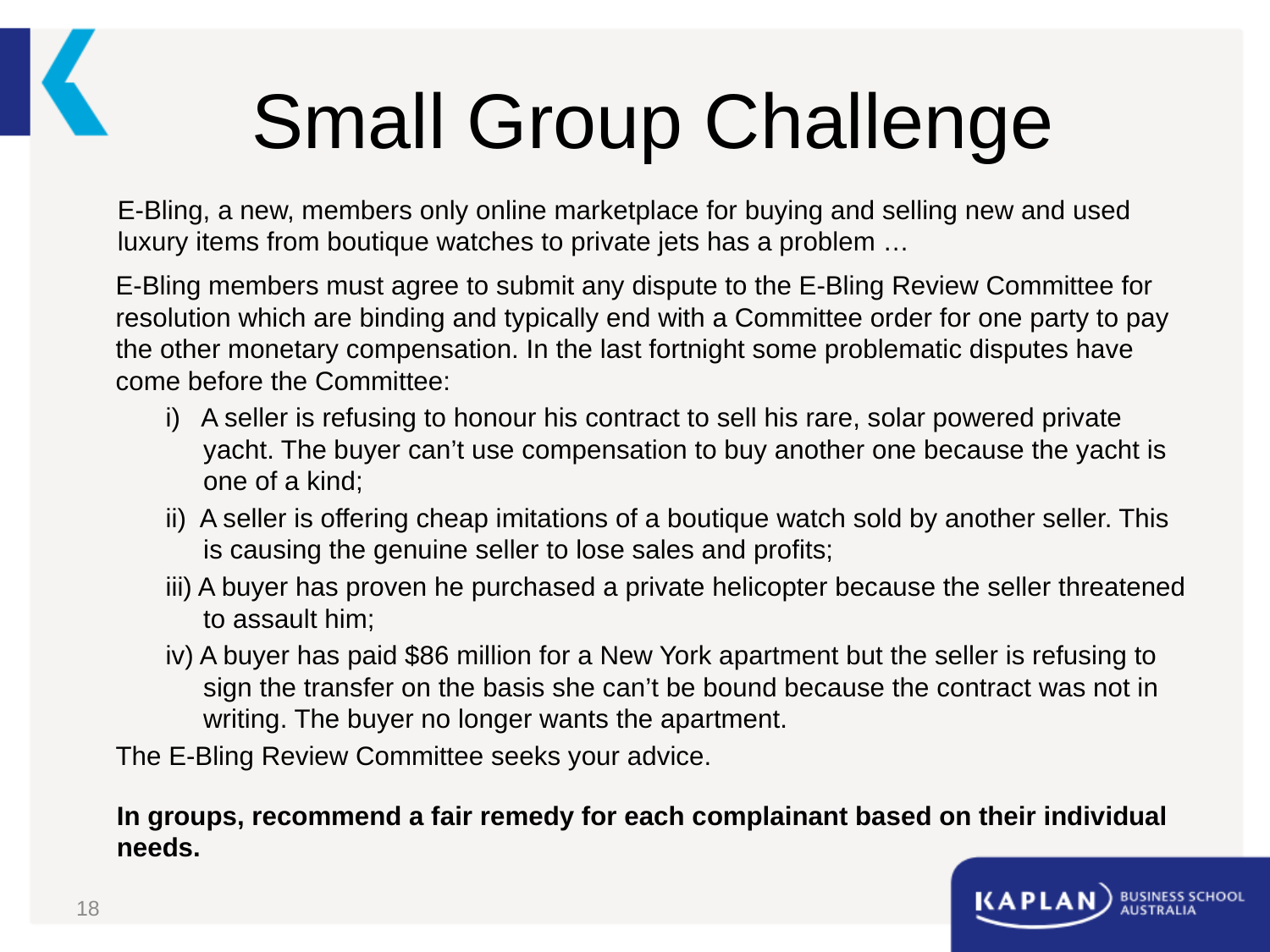

# Small Group Challenge
E-Bling, a new, members only online marketplace for buying and selling new and used luxury items from boutique watches to private jets has a problem …
E-Bling members must agree to submit any dispute to the E-Bling Review Committee for resolution which are binding and typically end with a Committee order for one party to pay the other monetary compensation. In the last fortnight some problematic disputes have come before the Committee:
i)   A seller is refusing to honour his contract to sell his rare, solar powered private yacht. The buyer can’t use compensation to buy another one because the yacht is one of a kind;
ii)  A seller is offering cheap imitations of a boutique watch sold by another seller. This is causing the genuine seller to lose sales and profits;
iii) A buyer has proven he purchased a private helicopter because the seller threatened to assault him;
iv) A buyer has paid $86 million for a New York apartment but the seller is refusing to sign the transfer on the basis she can’t be bound because the contract was not in writing. The buyer no longer wants the apartment.
The E-Bling Review Committee seeks your advice.

In groups, recommend a fair remedy for each complainant based on their individual needs.
18